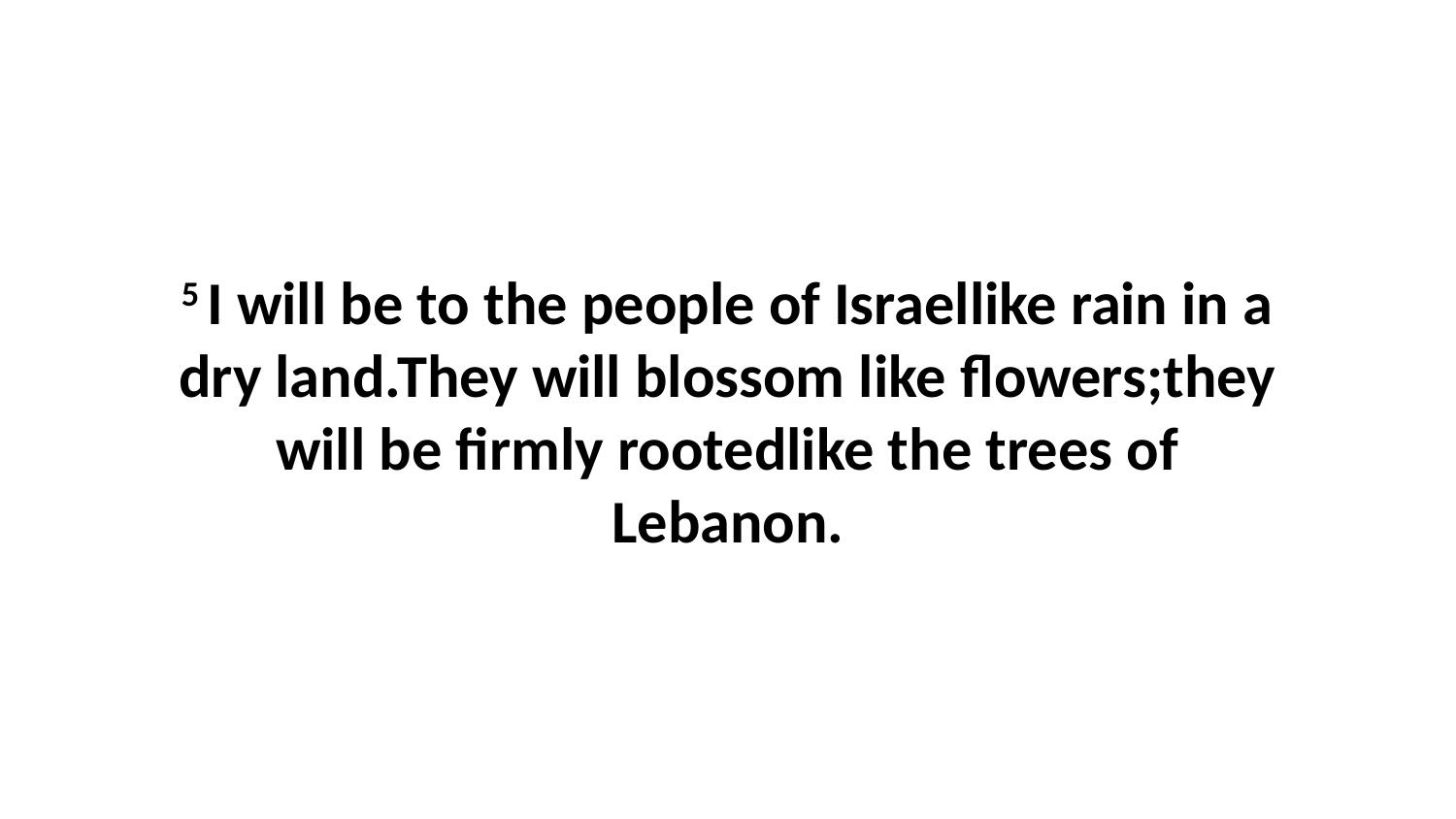

5 I will be to the people of Israellike rain in a dry land.They will blossom like flowers;they will be firmly rootedlike the trees of Lebanon.